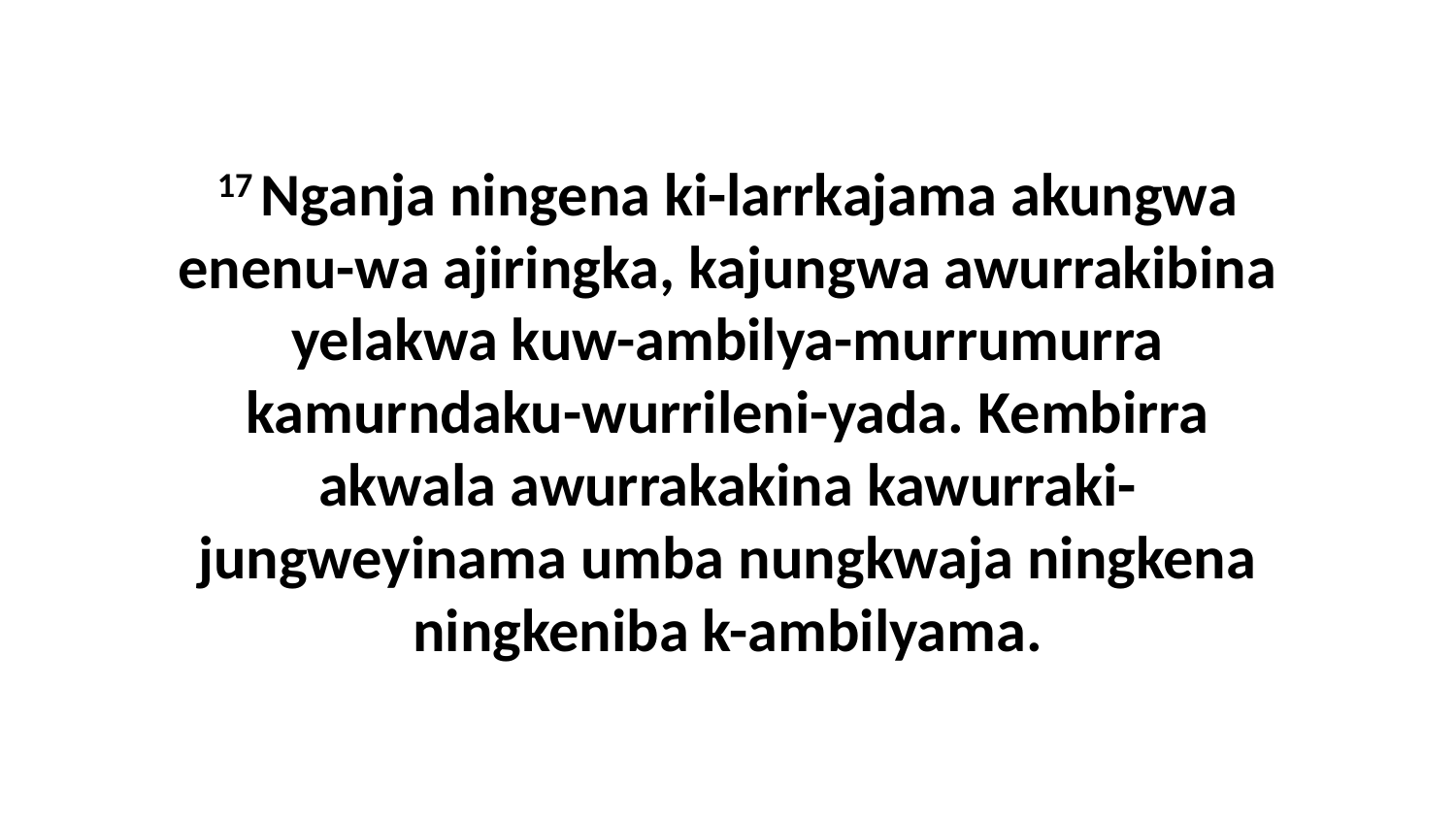

17 Nganja ningena ki-larrkajama akungwa enenu-wa ajiringka, kajungwa awurrakibina yelakwa kuw-ambilya-murrumurra kamurndaku-wurrileni-yada. Kembirra akwala awurrakakina kawurraki-jungweyinama umba nungkwaja ningkena ningkeniba k-ambilyama.